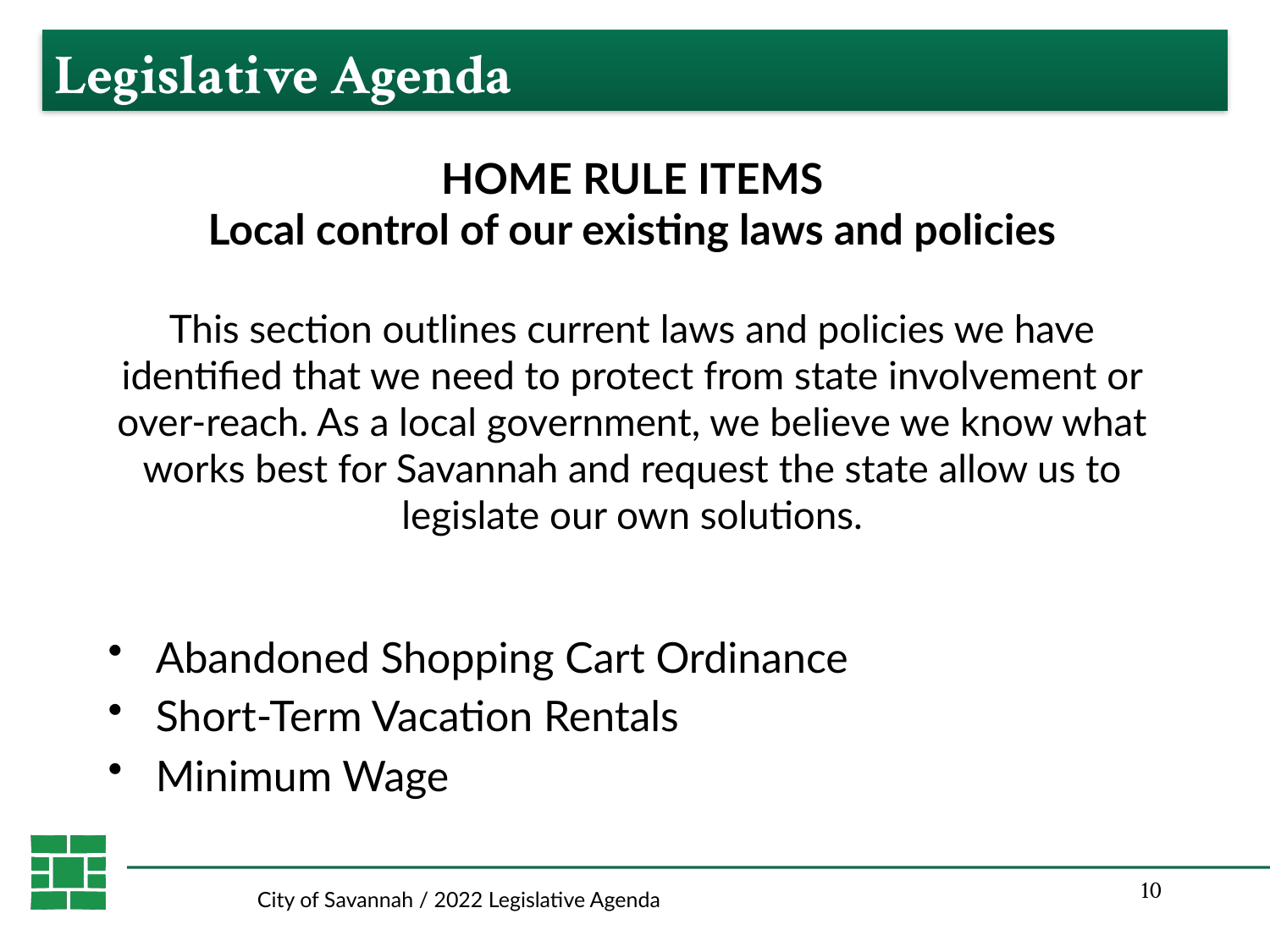

Legislative Agenda
# HOME RULE ITEMS Local control of our existing laws and policies This section outlines current laws and policies we have identified that we need to protect from state involvement or over-reach. As a local government, we believe we know what works best for Savannah and request the state allow us to legislate our own solutions.
Abandoned Shopping Cart Ordinance
Short-Term Vacation Rentals
Minimum Wage
City of Savannah / 2022 Legislative Agenda
10